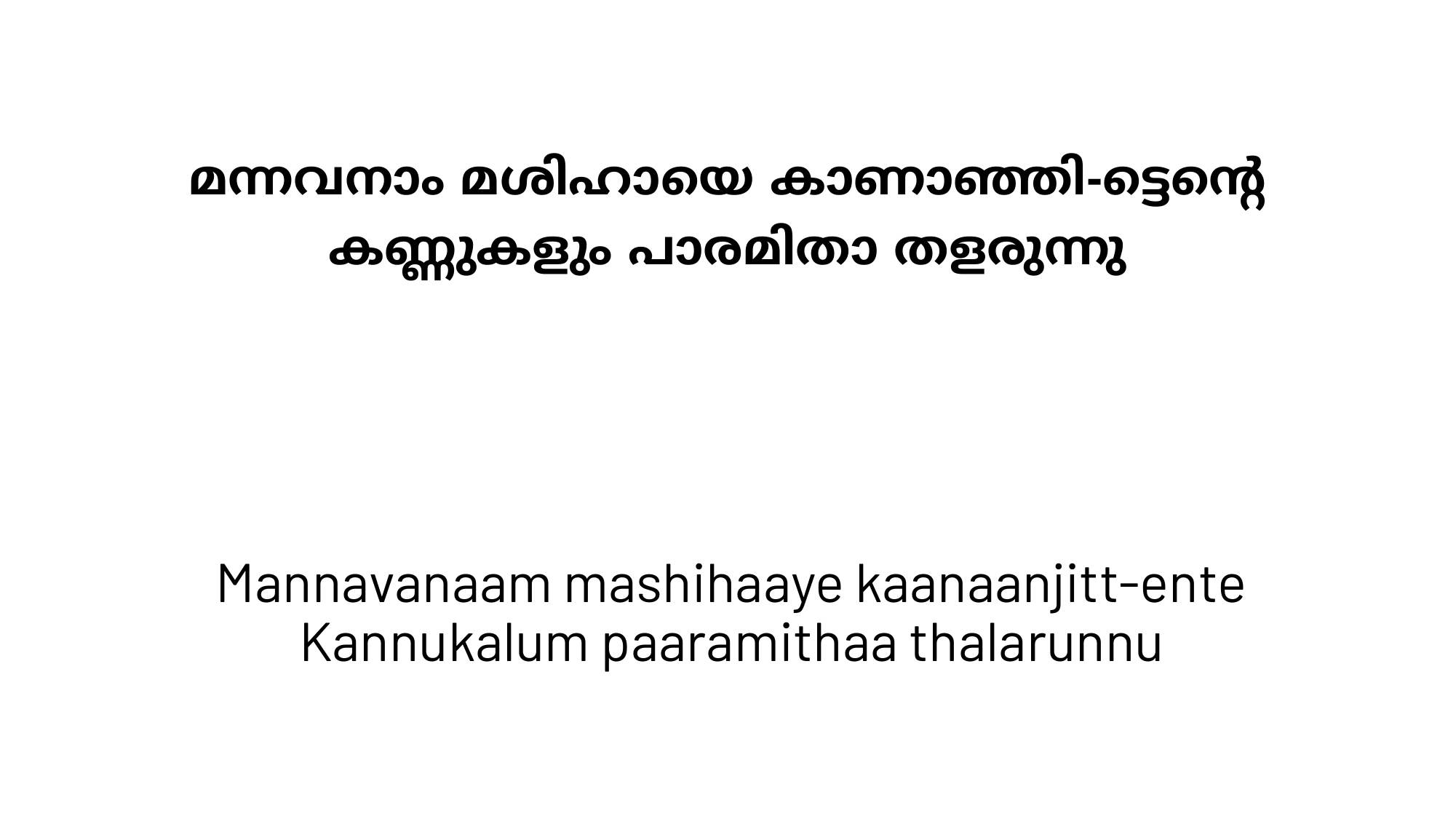

# മന്നവനാം മശിഹായെ കാണാഞ്ഞി-ട്ടെന്‍റെ കണ്ണുകളും പാരമിതാ തളരുന്നു
Mannavanaam mashihaaye kaanaanjitt-ente
Kannukalum paaramithaa thalarunnu